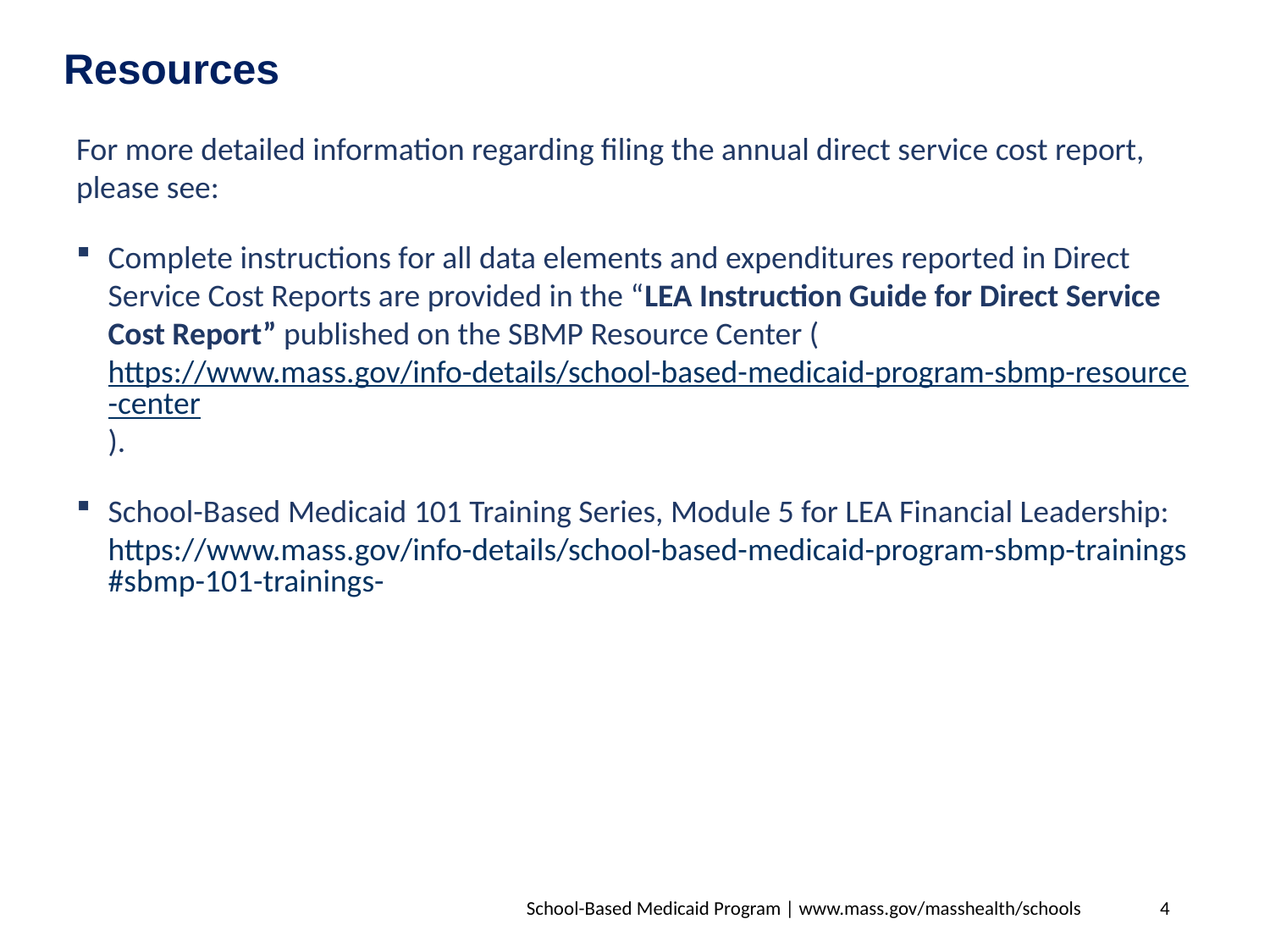

Resources
For more detailed information regarding filing the annual direct service cost report, please see:
Complete instructions for all data elements and expenditures reported in Direct Service Cost Reports are provided in the “LEA Instruction Guide for Direct Service Cost Report” published on the SBMP Resource Center (https://www.mass.gov/info-details/school-based-medicaid-program-sbmp-resource-center).
School-Based Medicaid 101 Training Series, Module 5 for LEA Financial Leadership: https://www.mass.gov/info-details/school-based-medicaid-program-sbmp-trainings#sbmp-101-trainings-

School-Based Medicaid Program | www.mass.gov/masshealth/schools
4